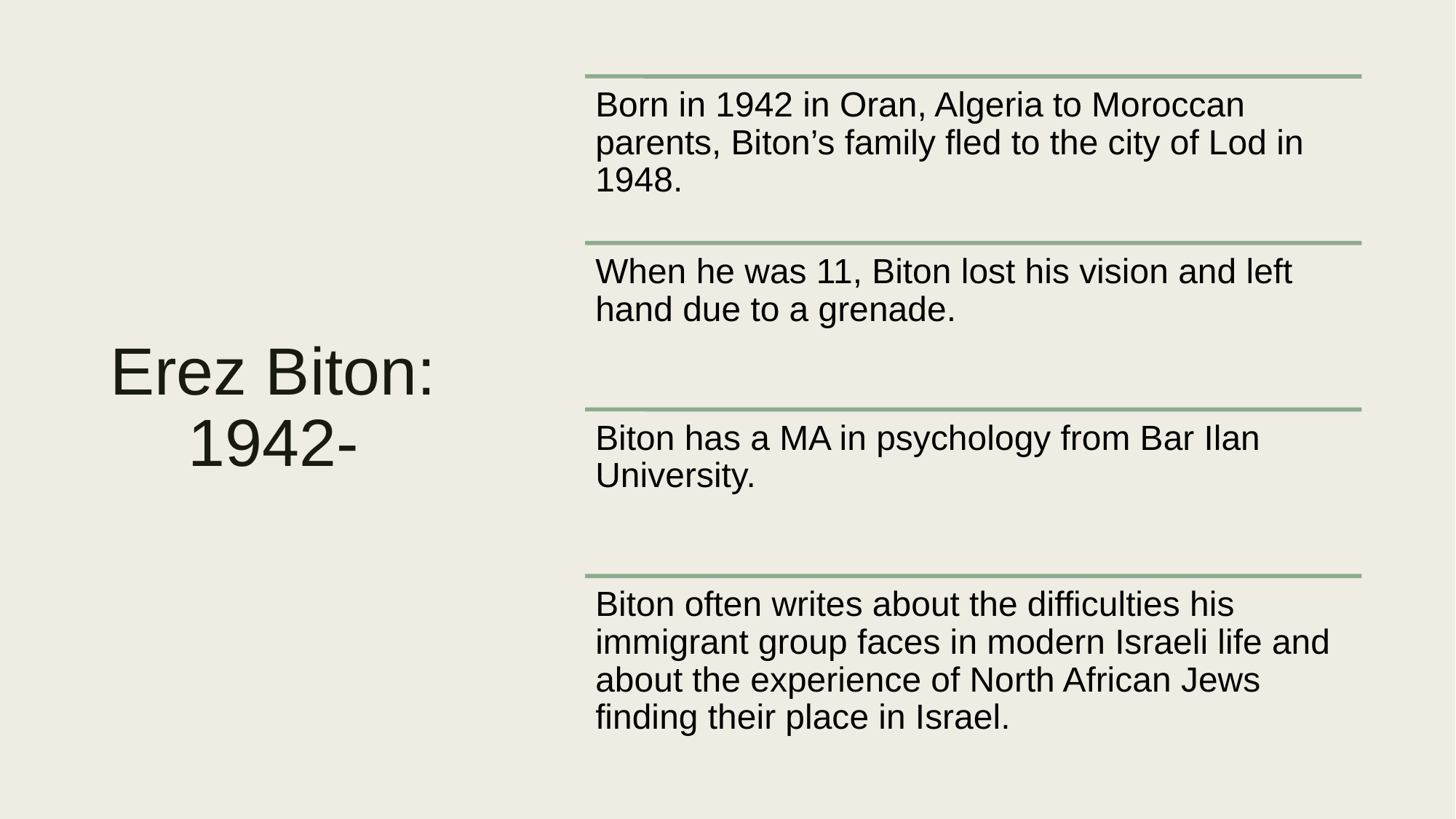

# Erez Biton: 1942-
Born in 1942 in Oran, Algeria to Moroccan parents, Biton’s family fled to the city of Lod in 1948.
When he was 11, Biton lost his vision and left hand due to a grenade.
Biton has a MA in psychology from Bar Ilan University.
Biton often writes about the difficulties his immigrant group faces in modern Israeli life and about the experience of North African Jews finding their place in Israel.